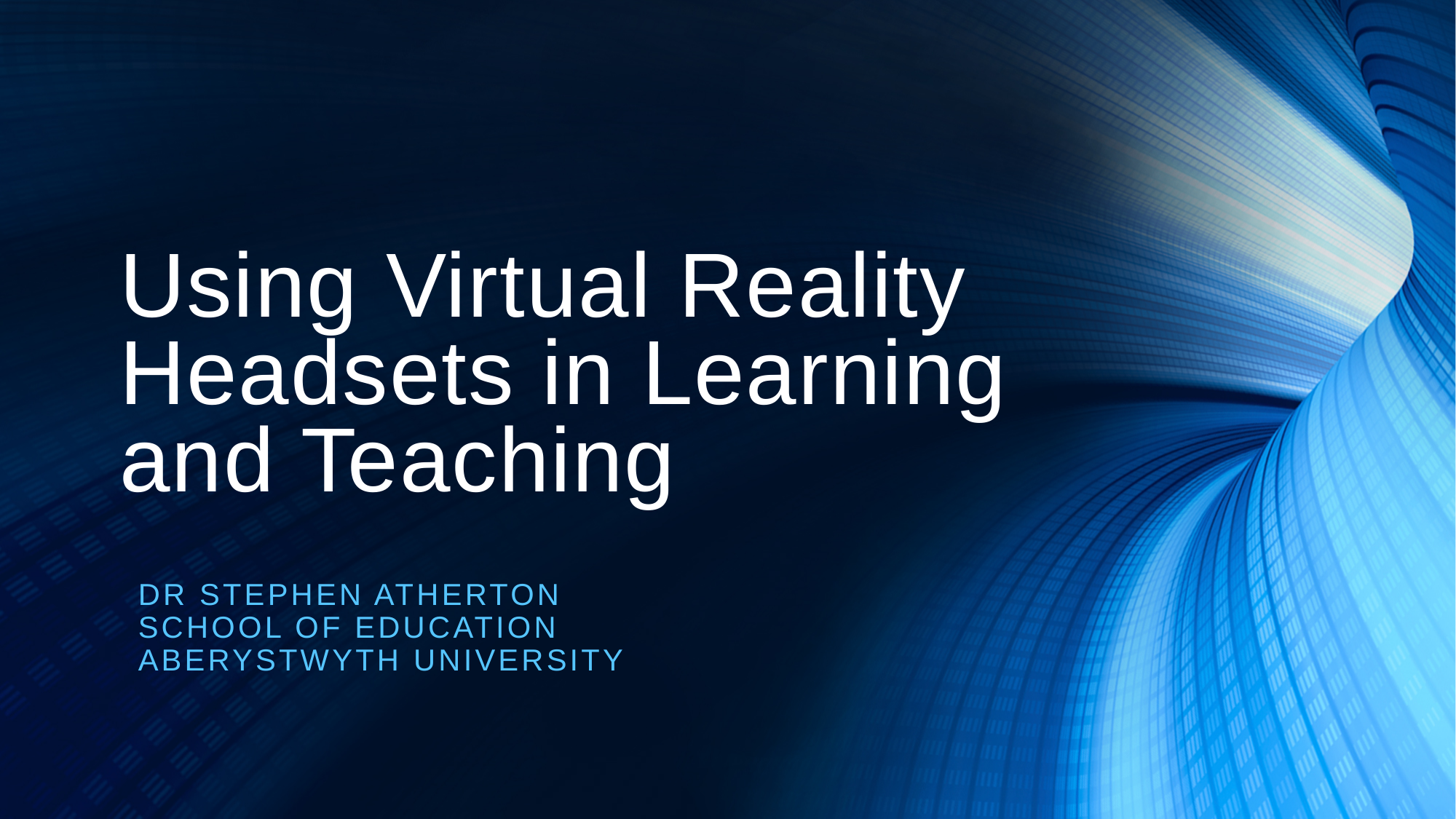

# Using Virtual Reality Headsets in Learning and Teaching
Dr stephen atherton
School of education
Aberystwyth university